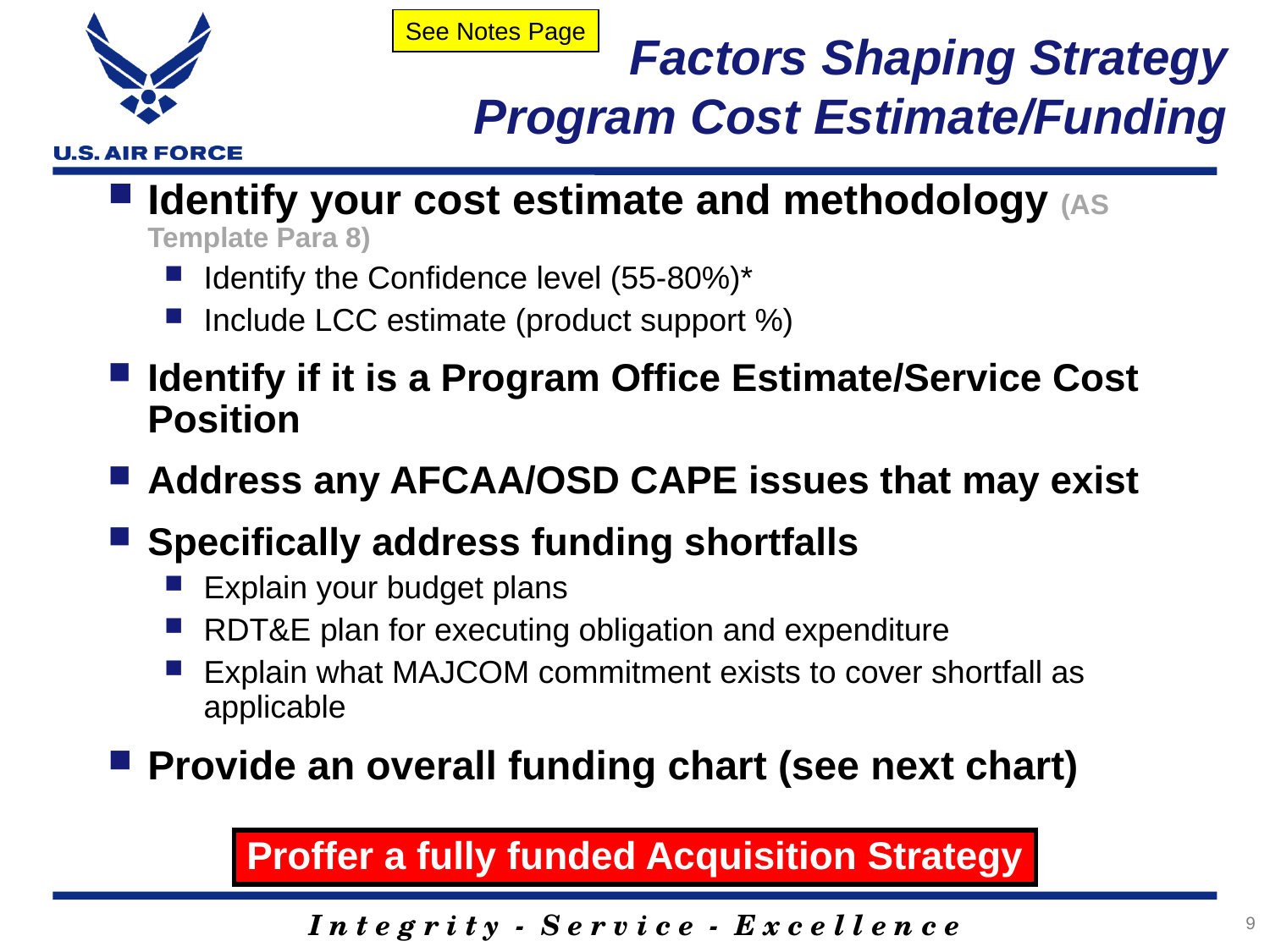

See Notes Page
# Factors Shaping Strategy Program Cost Estimate/Funding
Identify your cost estimate and methodology (AS Template Para 8)
Identify the Confidence level (55-80%)*
Include LCC estimate (product support %)
Identify if it is a Program Office Estimate/Service Cost Position
Address any AFCAA/OSD CAPE issues that may exist
Specifically address funding shortfalls
Explain your budget plans
RDT&E plan for executing obligation and expenditure
Explain what MAJCOM commitment exists to cover shortfall as applicable
Provide an overall funding chart (see next chart)
Proffer a fully funded Acquisition Strategy
9